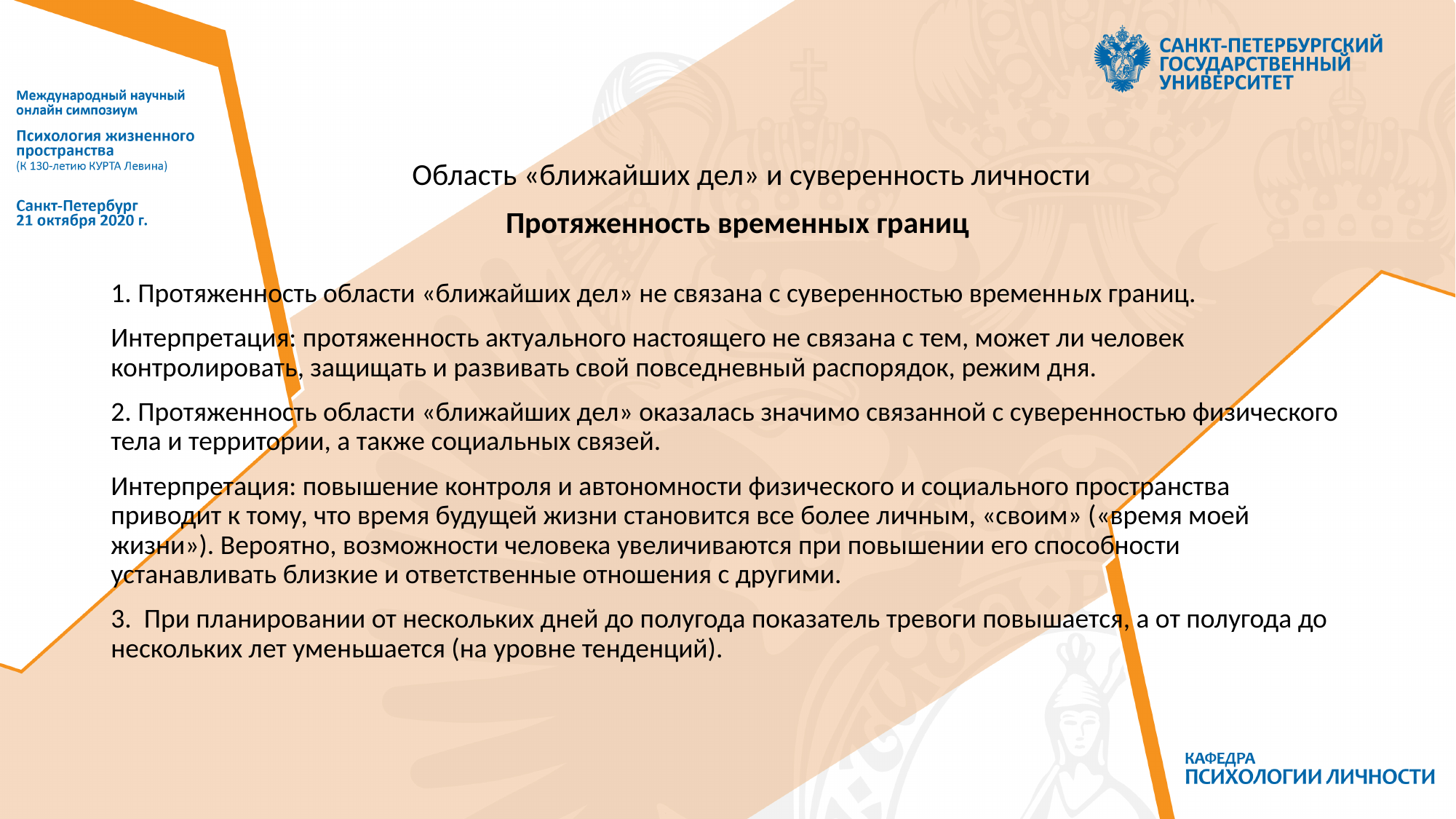

# Область «ближайших дел» и суверенность личности
Протяженность временных границ
1. Протяженность области «ближайших дел» не связана с суверенностью временных границ.
Интерпретация: протяженность актуального настоящего не связана с тем, может ли человек контролировать, защищать и развивать свой повседневный распорядок, режим дня.
2. Протяженность области «ближайших дел» оказалась значимо связанной с суверенностью физического тела и территории, а также социальных связей.
Интерпретация: повышение контроля и автономности физического и социального пространства приводит к тому, что время будущей жизни становится все более личным, «своим» («время моей жизни»). Вероятно, возможности человека увеличиваются при повышении его способности устанавливать близкие и ответственные отношения с другими.
3.  При планировании от нескольких дней до полугода показатель тревоги повышается, а от полугода до нескольких лет уменьшается (на уровне тенденций).